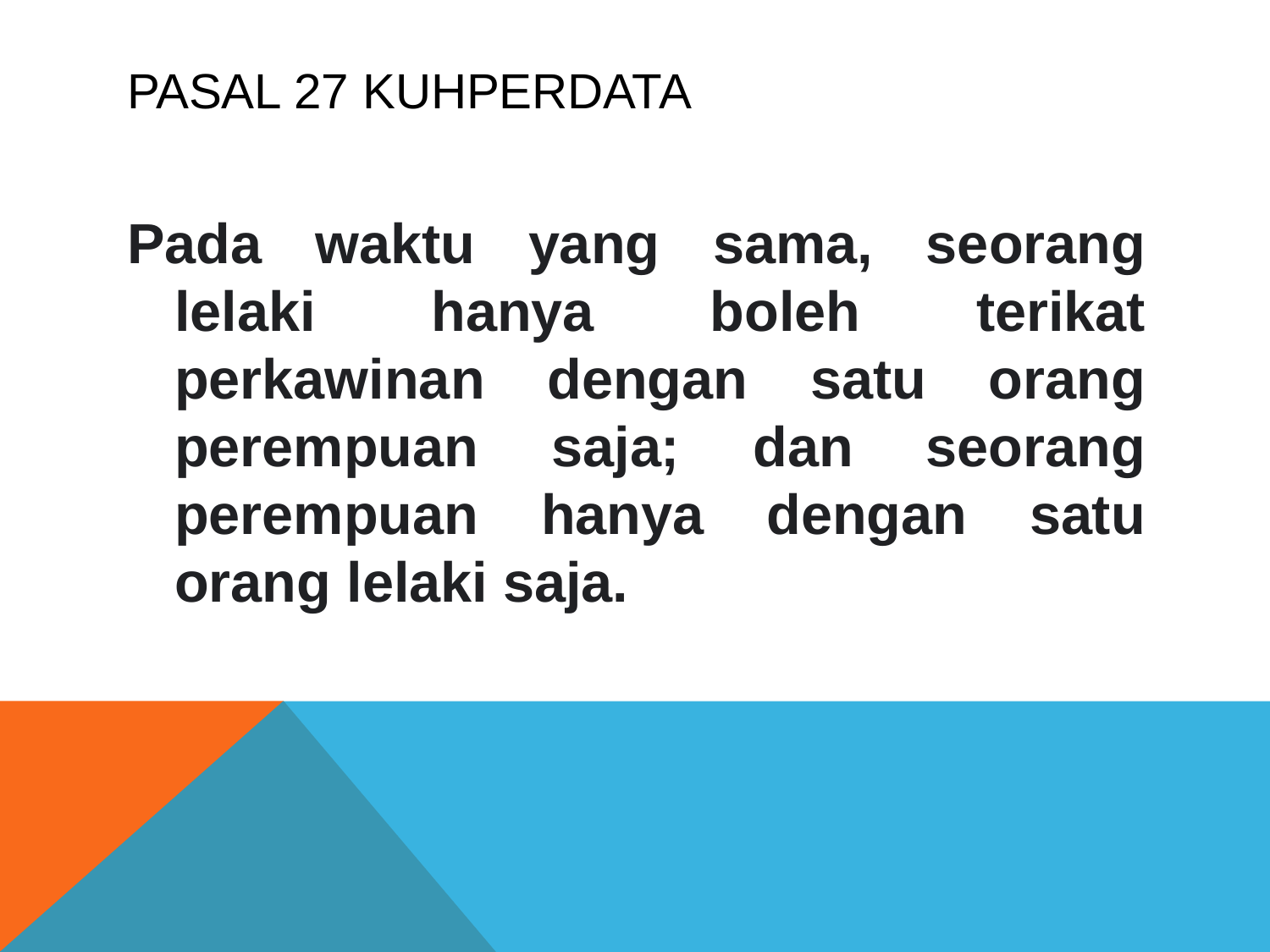

# Pasal 27 KUHPerdata

Pada waktu yang sama, seorang lelaki hanya boleh terikat perkawinan dengan satu orang perempuan saja; dan seorang perempuan hanya dengan satu orang lelaki saja.